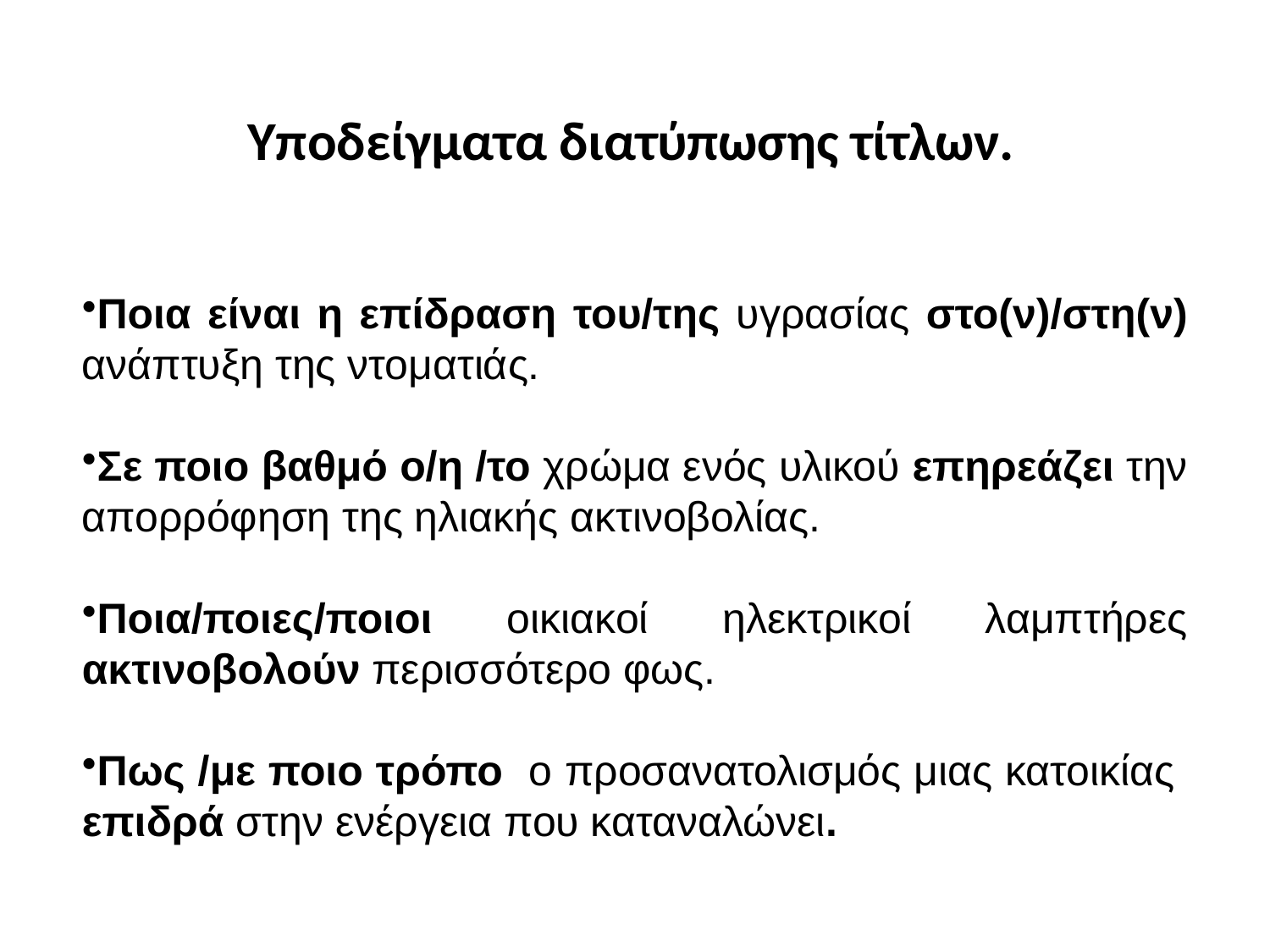

# Υποδείγματα διατύπωσης τίτλων.
Ποια είναι η επίδραση του/της υγρασίας στο(ν)/στη(ν) ανάπτυξη της ντοματιάς.

Σε ποιο βαθμό ο/η /το χρώμα ενός υλικού επηρεάζει την απορρόφηση της ηλιακής ακτινοβολίας.

Ποια/ποιες/ποιοι οικιακοί ηλεκτρικοί λαμπτήρες ακτινοβολούν περισσότερο φως.

Πως /με ποιο τρόπο  ο προσανατολισμός μιας κατοικίας  επιδρά στην ενέργεια που καταναλώνει.